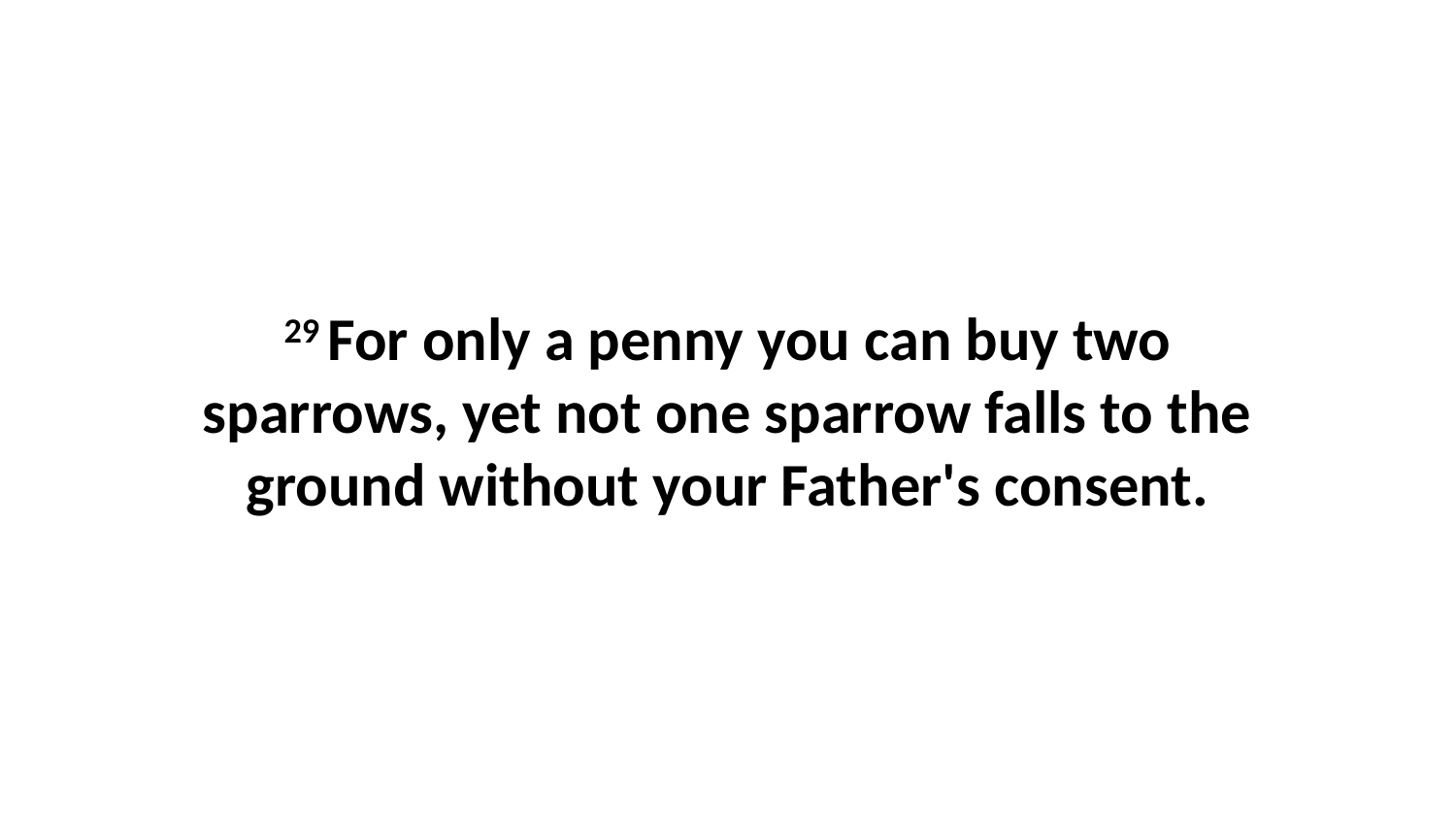

29 For only a penny you can buy two sparrows, yet not one sparrow falls to the ground without your Father's consent.